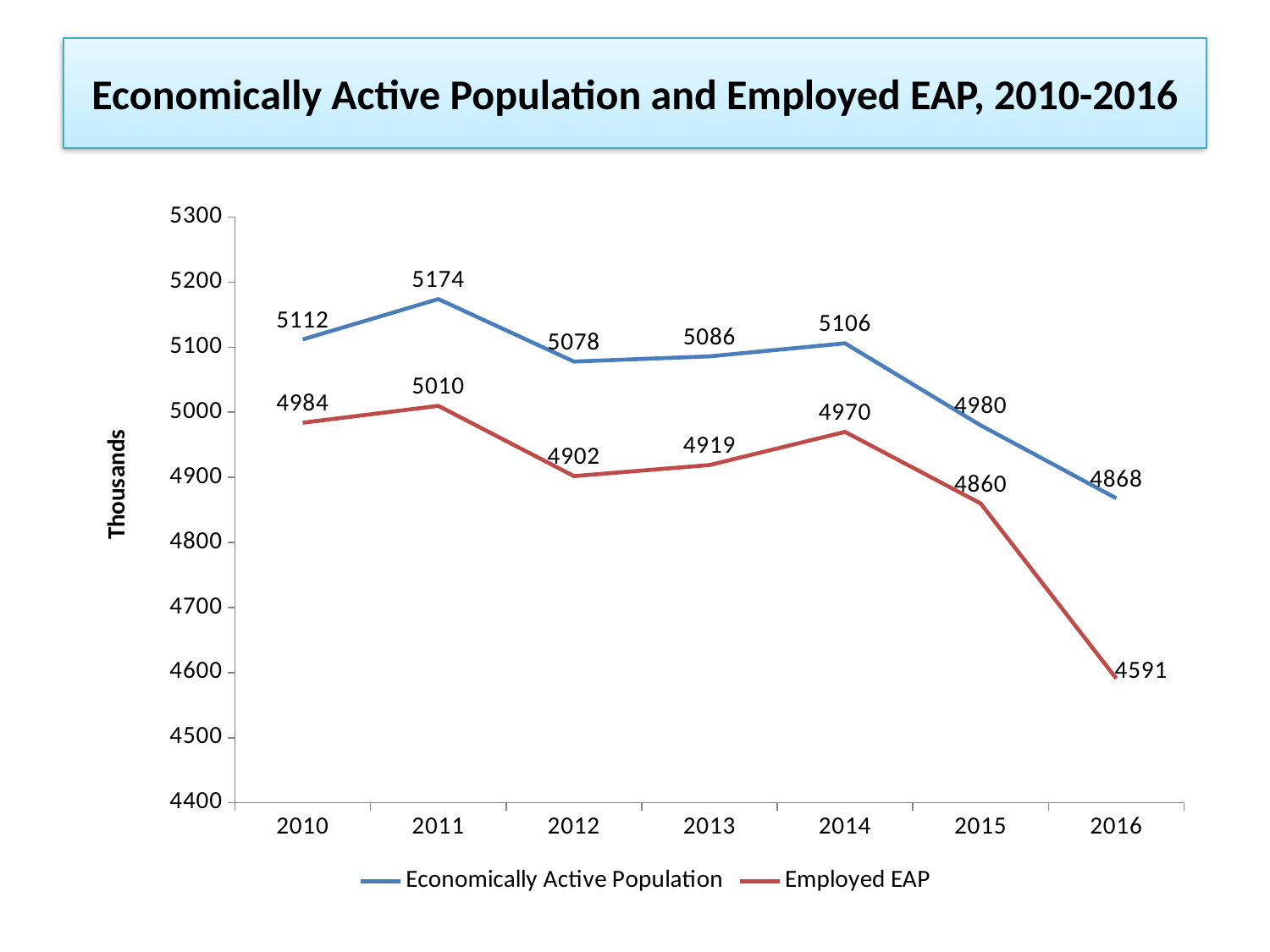

# Economically Active Population and Employed EAP, 2010-2016

### Chart

| Category |  |  |
|---|---|---|
| 2010 | 5112.0 | 4984.0 |
| 2011 | 5174.0 | 5010.0 |
| 2012 | 5078.0 | 4902.0 |
| 2013 | 5086.0 | 4919.0 |
| 2014 | 5106.0 | 4970.0 |
| 2015 | 4980.0 | 4860.0 |
| 2016 | 4868.0 | 4591.0 |